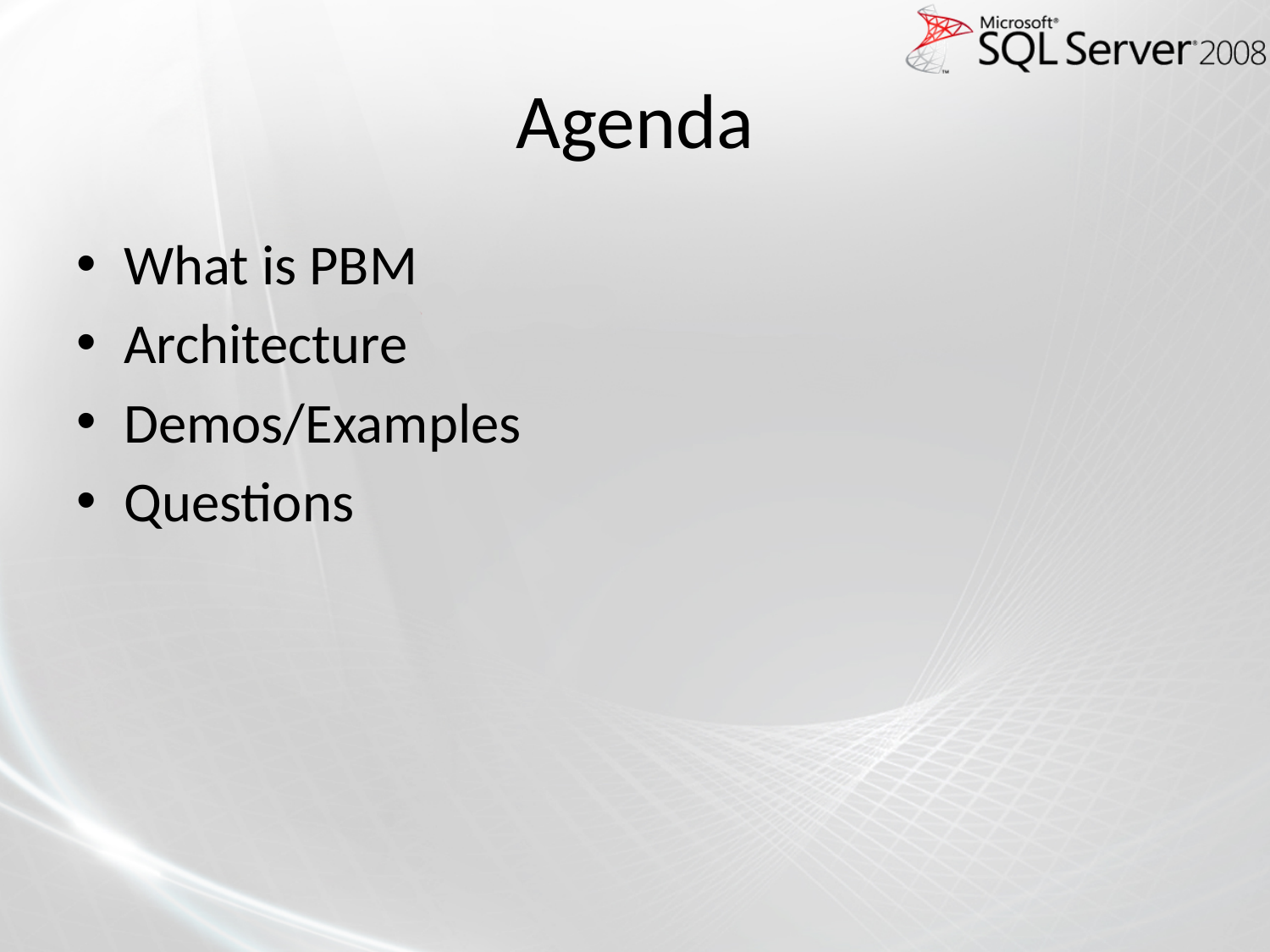

# Agenda
What is PBM
Architecture
Demos/Examples
Questions